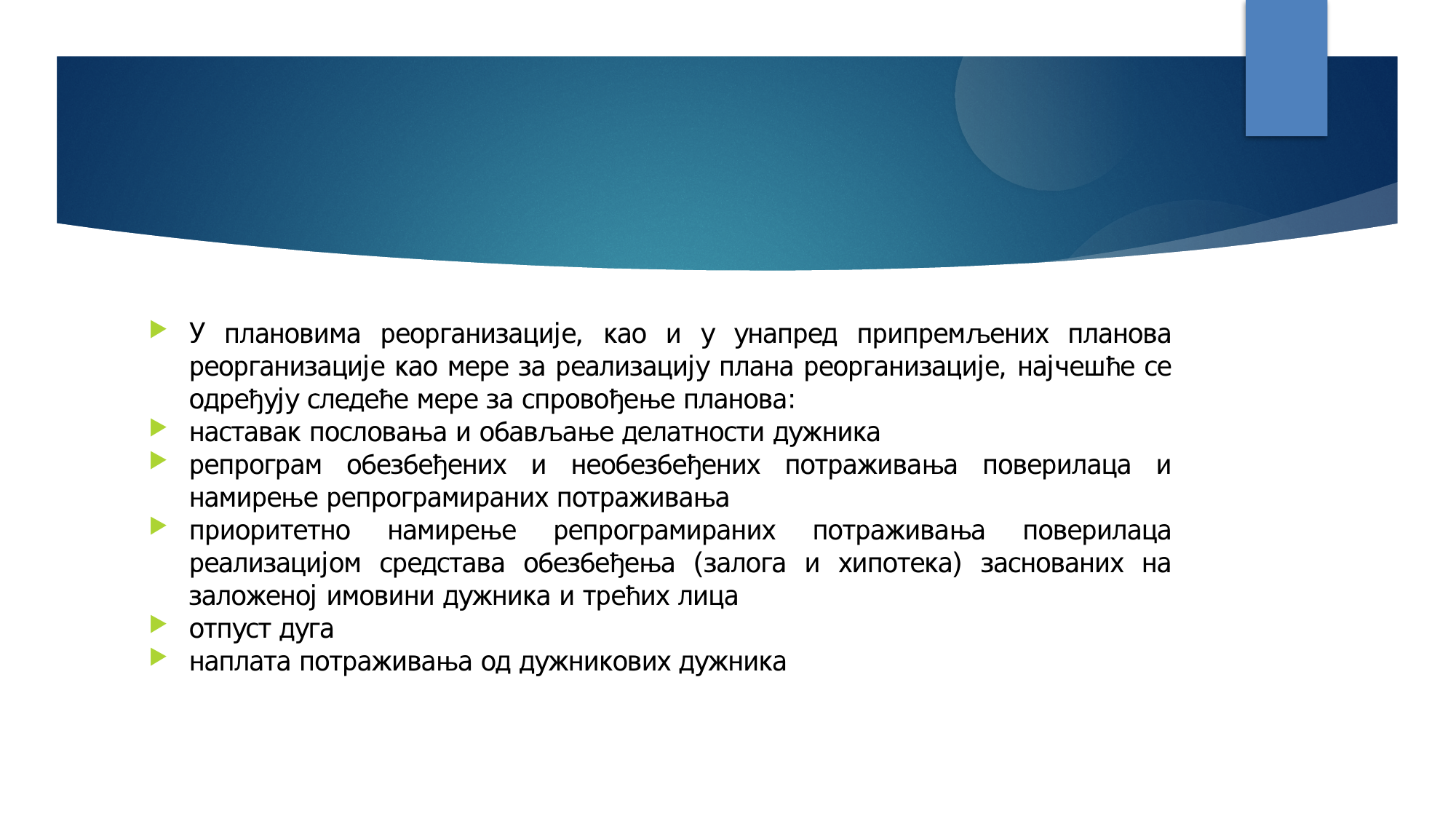

У плановима реорганизације, као и у унапред припремљених планова реорганизације као мере за реализацију плана реорганизације, најчешће се одређују следеће мере за спровођење планова:
наставак пословања и обављање делатности дужника
репрограм обезбеђених и необезбеђених потраживања поверилаца и намирење репрограмираних потраживања
приоритетно намирење репрограмираних потраживања поверилаца реализацијом средстава обезбеђења (залога и хипотека) заснованих на заложеној имовини дужника и трећих лица
отпуст дуга
наплата потраживања од дужникових дужника